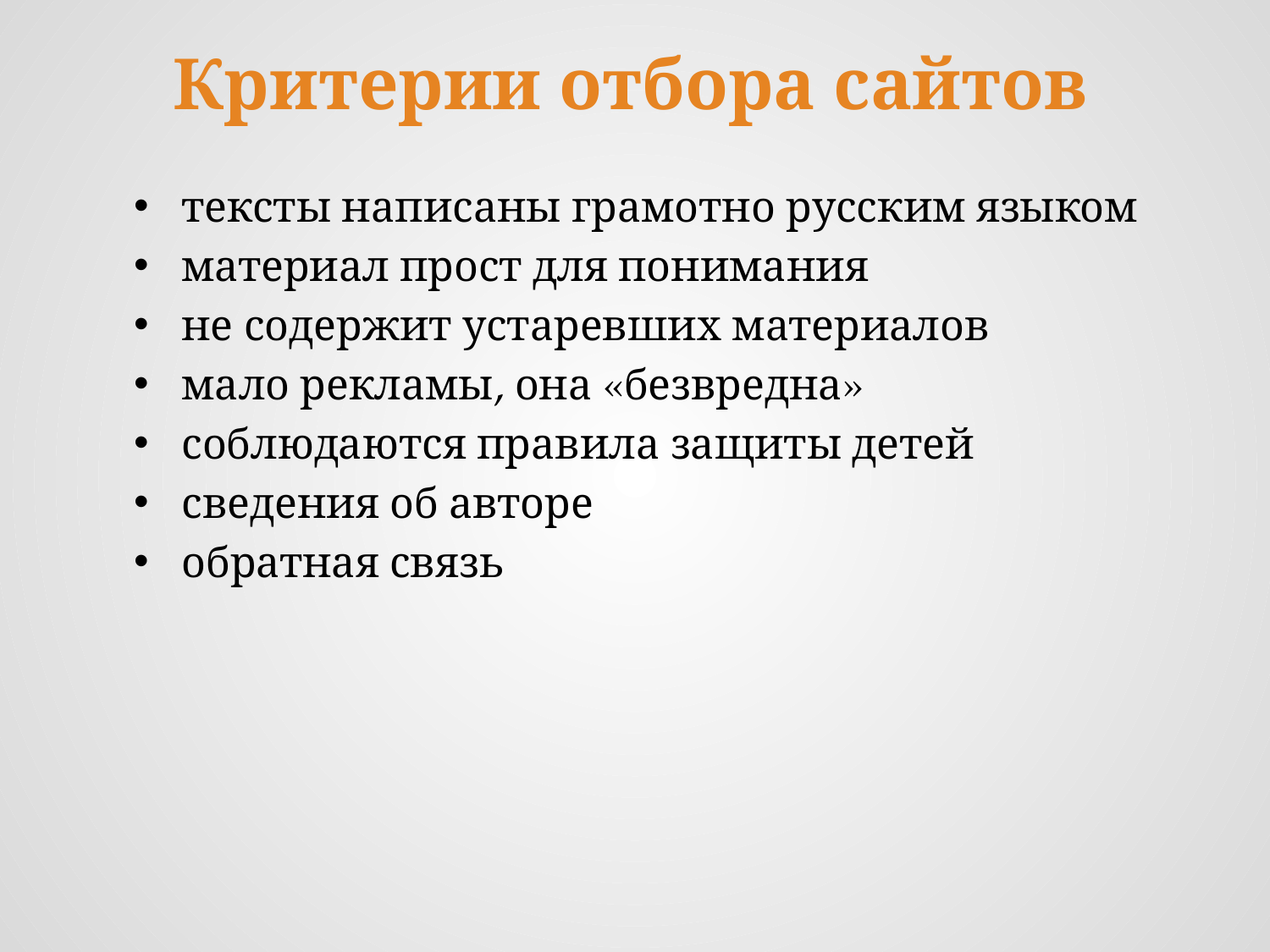

Критерии отбора сайтов
тексты написаны грамотно русским языком
материал прост для понимания
не содержит устаревших материалов
мало рекламы, она «безвредна»
соблюдаются правила защиты детей
сведения об авторе
обратная связь